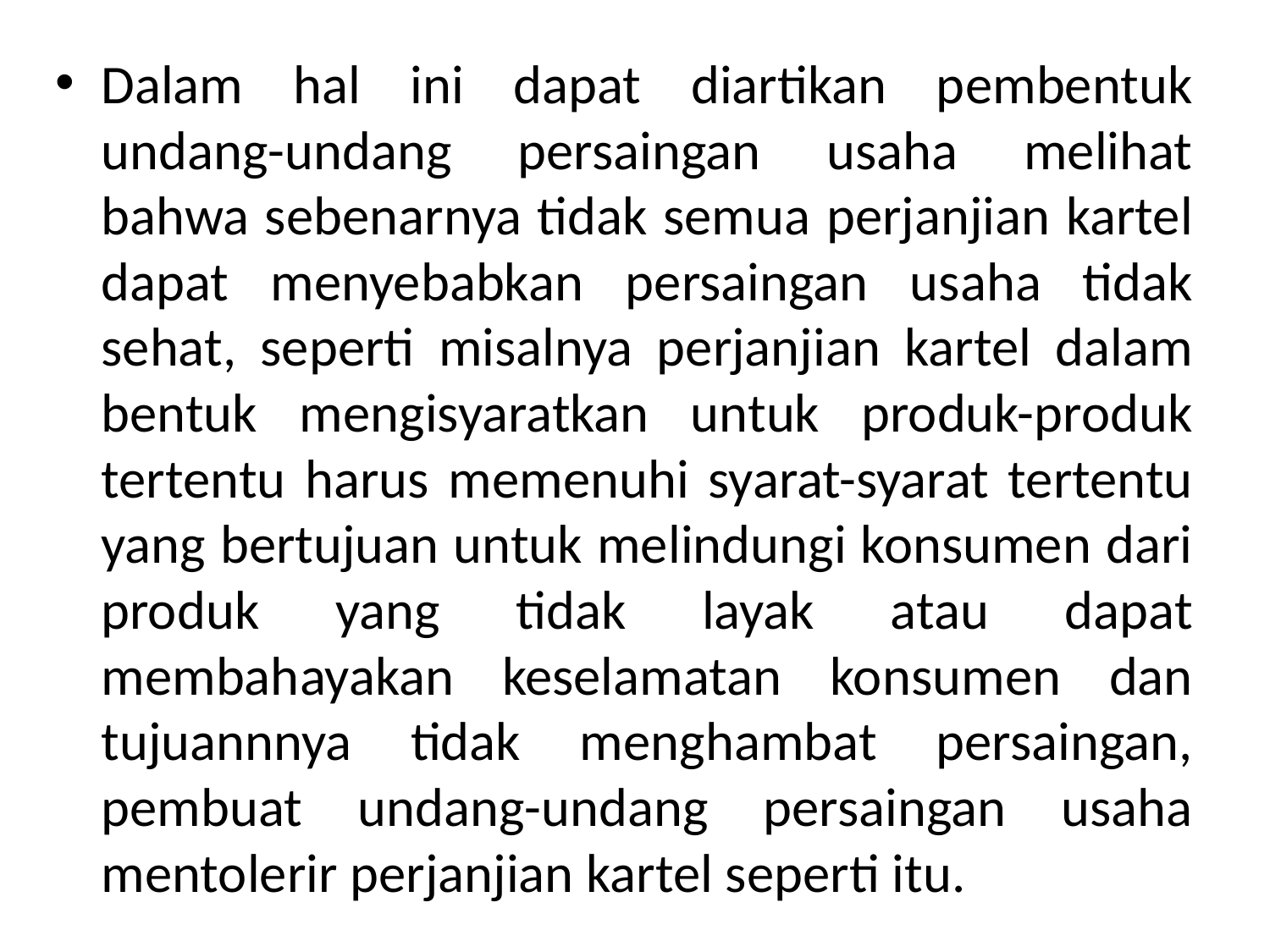

Dalam hal ini dapat diartikan pembentuk undang-undang persaingan usaha melihat bahwa sebenarnya tidak semua perjanjian kartel dapat menyebabkan persaingan usaha tidak sehat, seperti misalnya perjanjian kartel dalam bentuk mengisyaratkan untuk produk-produk tertentu harus memenuhi syarat-syarat tertentu yang bertujuan untuk melindungi konsumen dari produk yang tidak layak atau dapat membahayakan keselamatan konsumen dan tujuannnya tidak menghambat persaingan, pembuat undang-undang persaingan usaha mentolerir perjanjian kartel seperti itu.